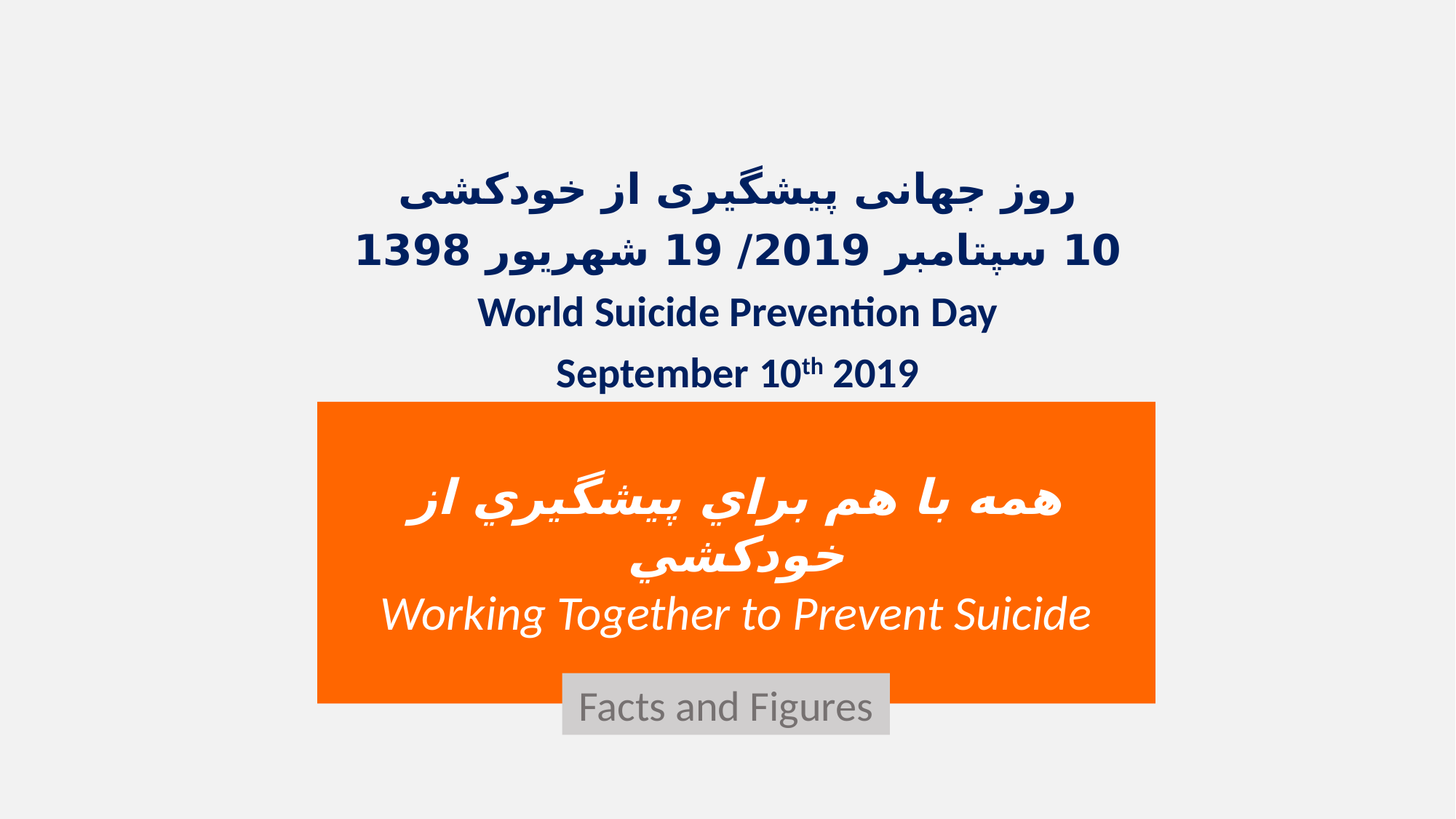

روز جهانی پیشگیری از خودکشی
10 سپتامبر 2019/ 19 شهریور 1398
World Suicide Prevention Day
September 10th 2019

همه با هم براي پيشگيري از خودكشي
Working Together to Prevent Suicide

Facts and Figures